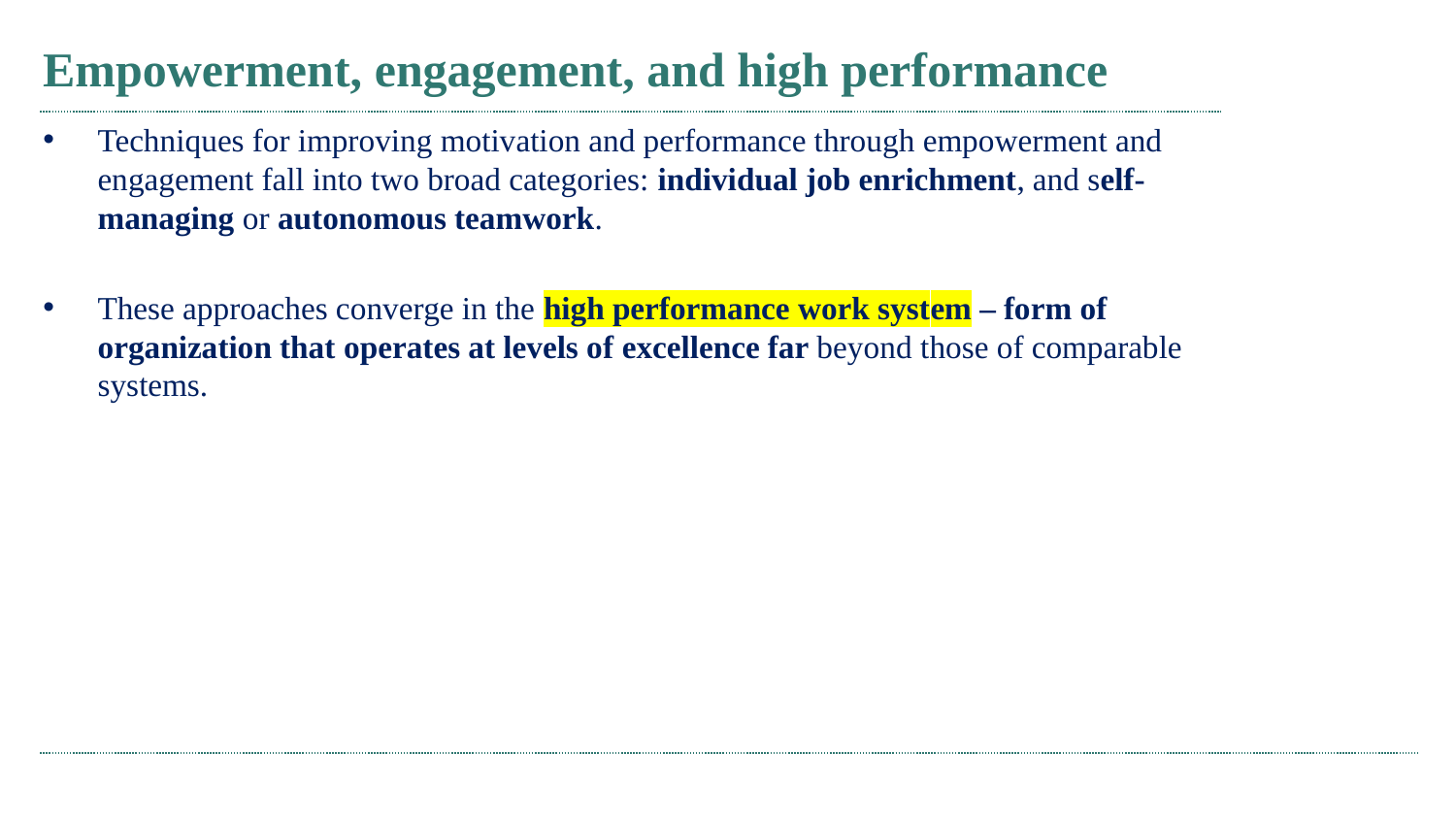

# Empowerment, engagement, and high performance
Techniques for improving motivation and performance through empowerment and engagement fall into two broad categories: individual job enrichment, and self-managing or autonomous teamwork.

These approaches converge in the high performance work system – form of organization that operates at levels of excellence far beyond those of comparable systems.